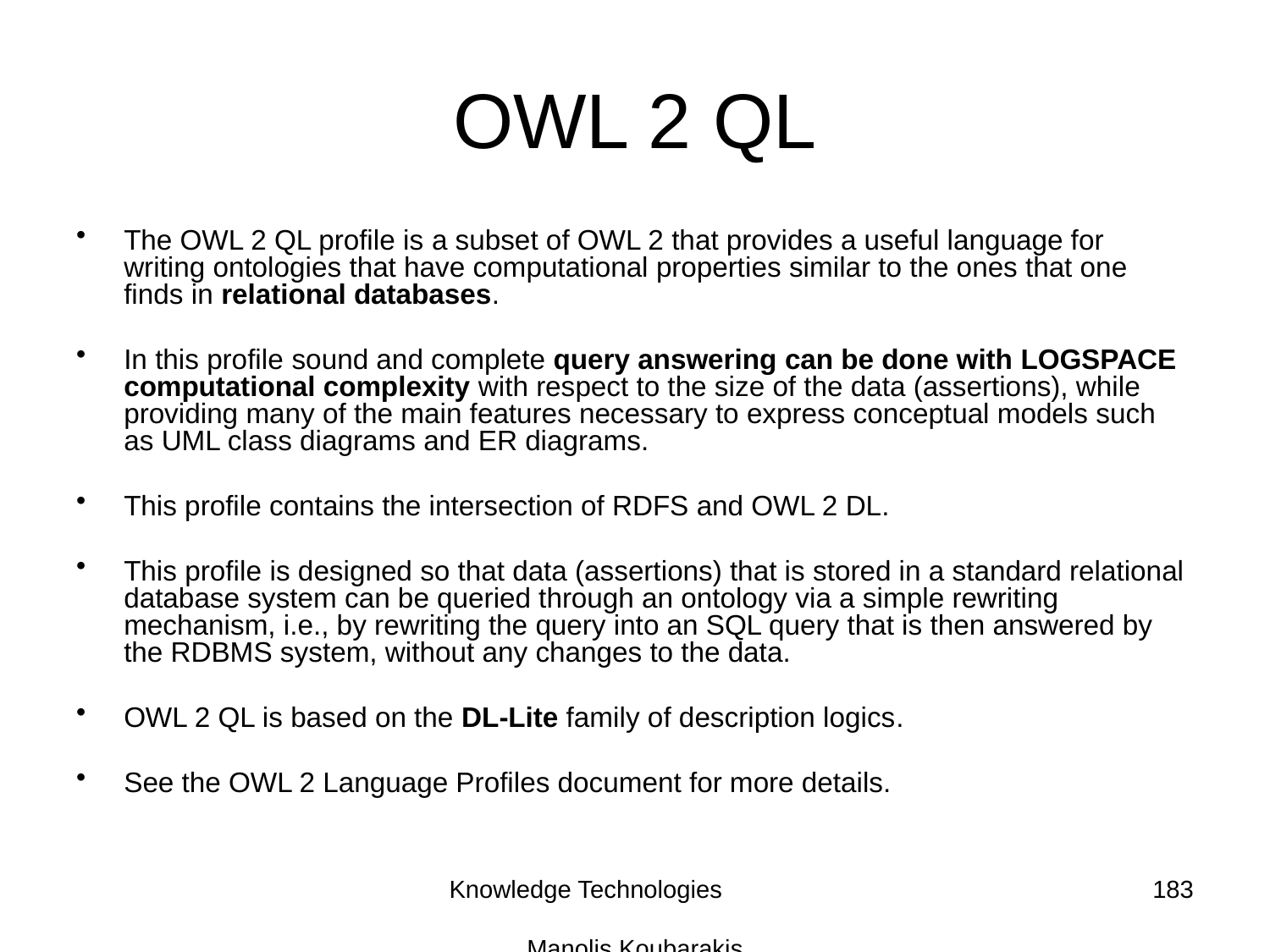

# OWL 2 QL
The OWL 2 QL profile is a subset of OWL 2 that provides a useful language for writing ontologies that have computational properties similar to the ones that one finds in relational databases.

In this profile sound and complete query answering can be done with LOGSPACE computational complexity with respect to the size of the data (assertions), while providing many of the main features necessary to express conceptual models such as UML class diagrams and ER diagrams.

This profile contains the intersection of RDFS and OWL 2 DL.

This profile is designed so that data (assertions) that is stored in a standard relational database system can be queried through an ontology via a simple rewriting mechanism, i.e., by rewriting the query into an SQL query that is then answered by the RDBMS system, without any changes to the data.

OWL 2 QL is based on the DL-Lite family of description logics.

See the OWL 2 Language Profiles document for more details.
Knowledge Technologies                                                             Manolis Koubarakis
183